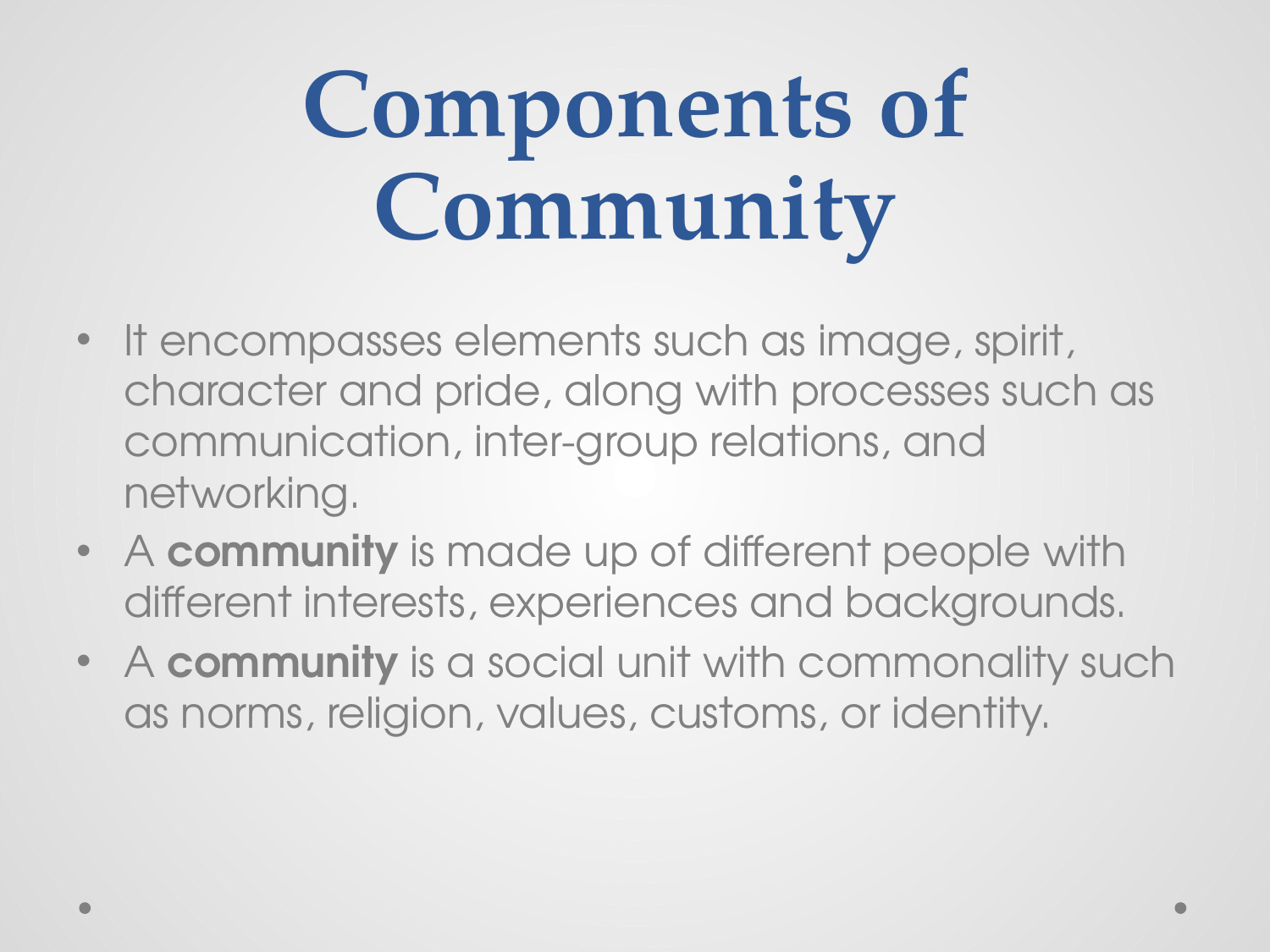

# Components of Community
It encompasses elements such as image, spirit, character and pride, along with processes such as communication, inter-group relations, and networking.
A community is made up of different people with different interests, experiences and backgrounds.
A community is a social unit with commonality such as norms, religion, values, customs, or identity.